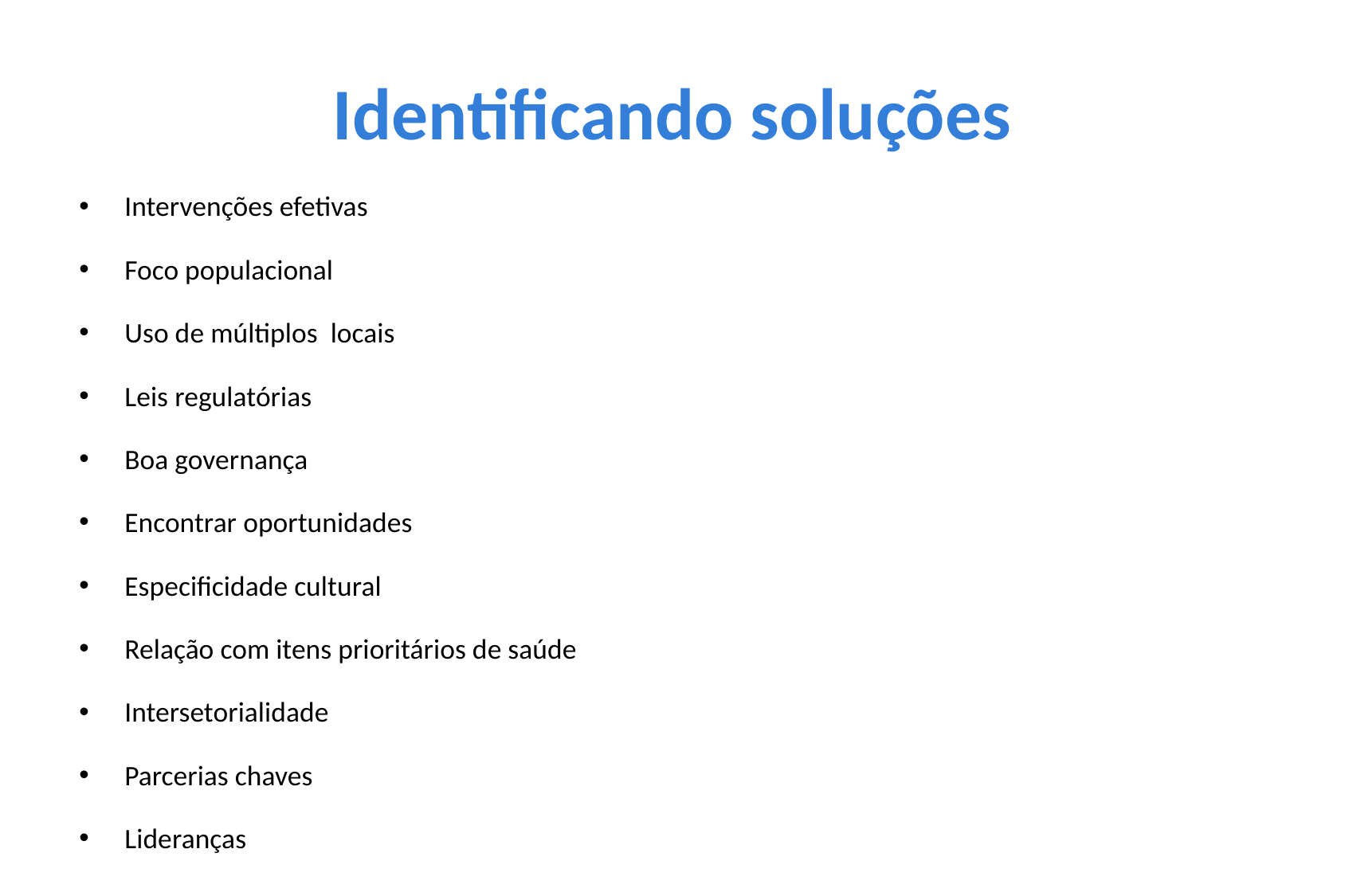

# Identificando soluções
Intervenções efetivas
Foco populacional
Uso de múltiplos  locais
Leis regulatórias
Boa governança
Encontrar oportunidades
Especificidade cultural
Relação com itens prioritários de saúde
Intersetorialidade
Parcerias chaves
Lideranças